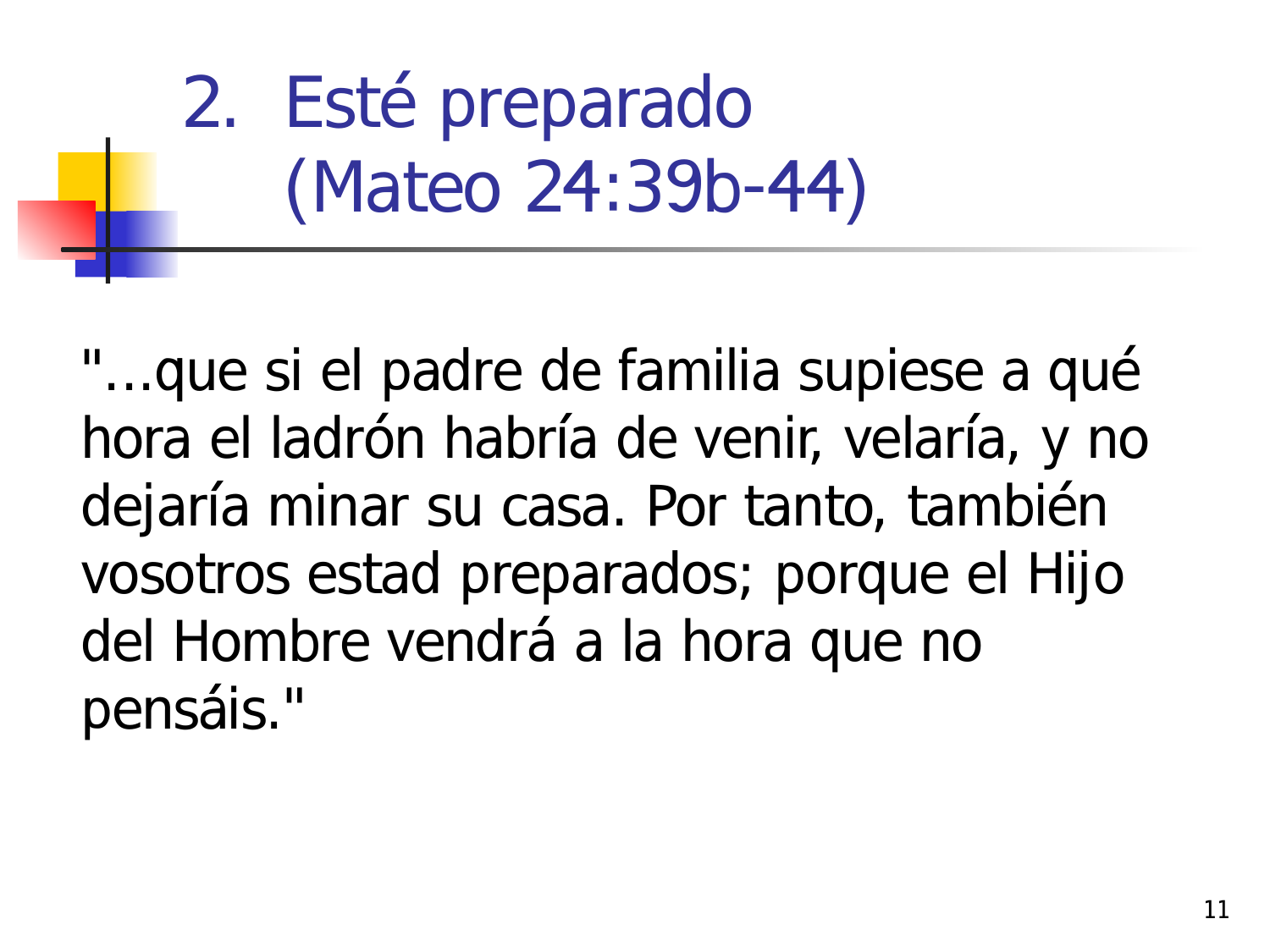

# Esté preparado            (Mateo 24:39b-44)
	"...que si el padre de familia supiese a qué hora el ladrón habría de venir, velaría, y no dejaría minar su casa. Por tanto, también vosotros estad preparados; porque el Hijo del Hombre vendrá a la hora que no pensáis."
11